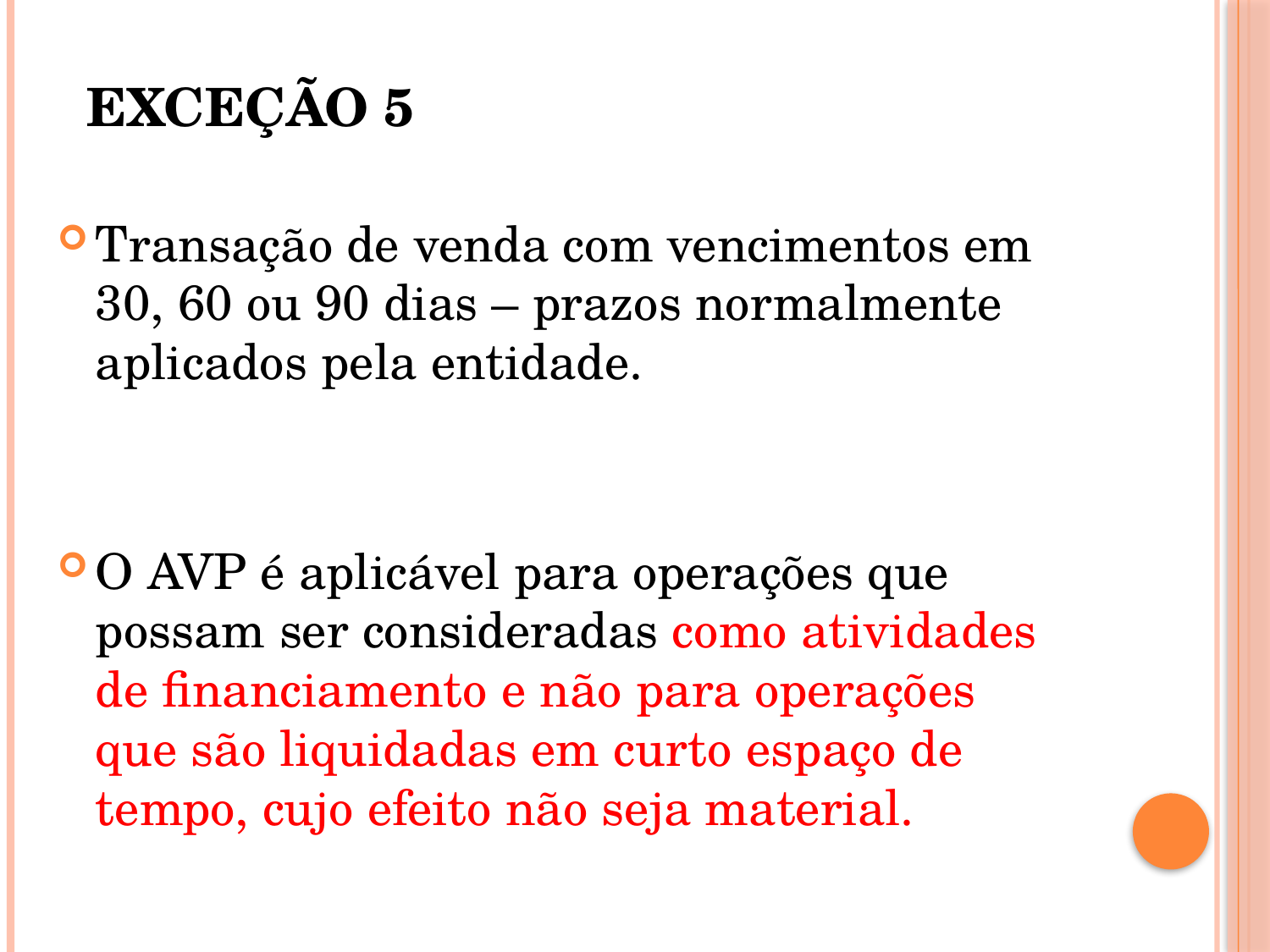

Exceção 5
Transação de venda com vencimentos em 30, 60 ou 90 dias – prazos normalmente aplicados pela entidade.

O AVP é aplicável para operações que possam ser consideradas como atividades de financiamento e não para operações que são liquidadas em curto espaço de tempo, cujo efeito não seja material.